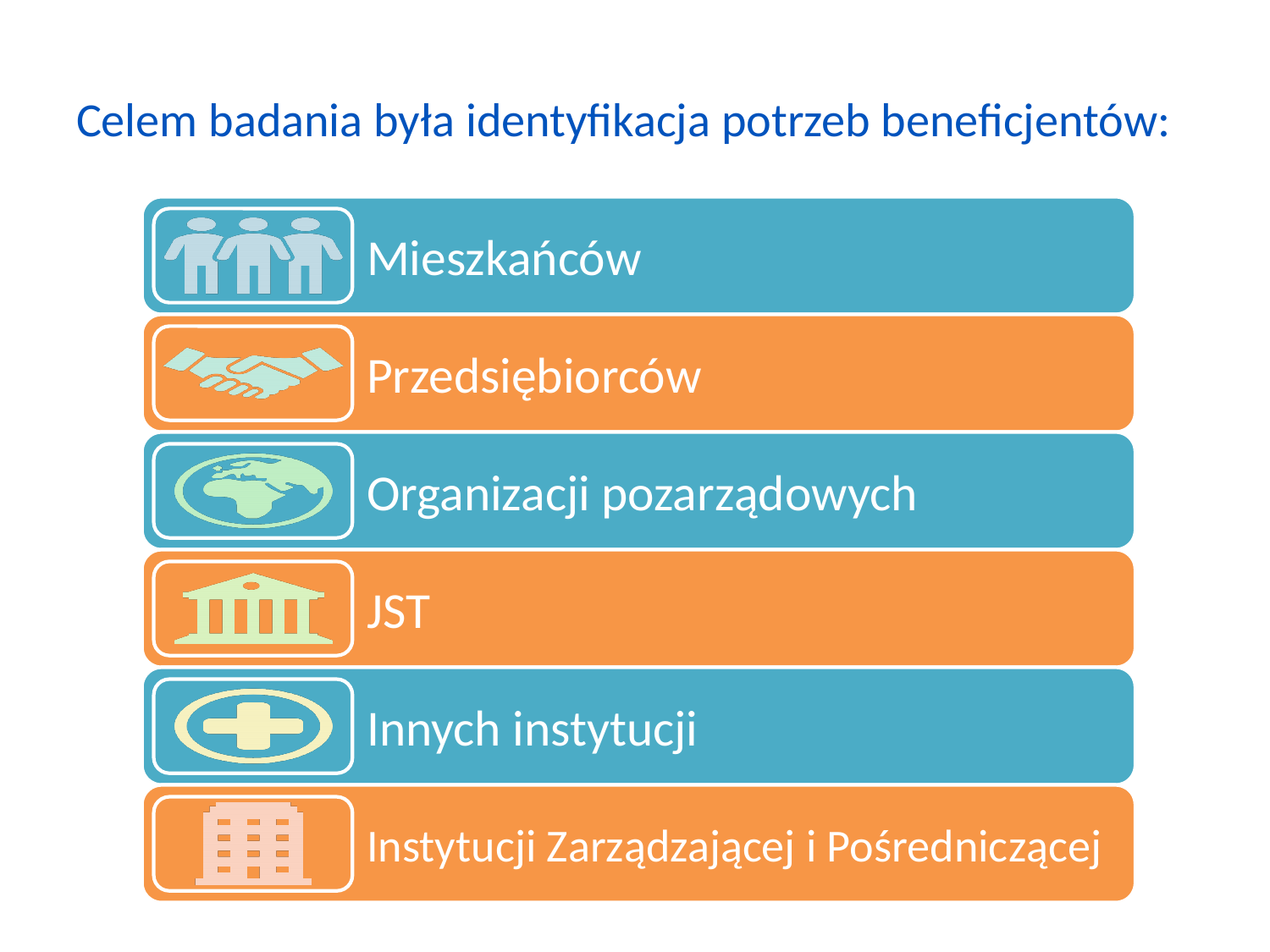

# Celem badania była identyfikacja potrzeb beneficjentów:
Mieszkańców
Przedsiębiorców
JST
Innych instytucji
Instytucji Zarządzającej i Pośredniczącej
Organizacji pozarządowych